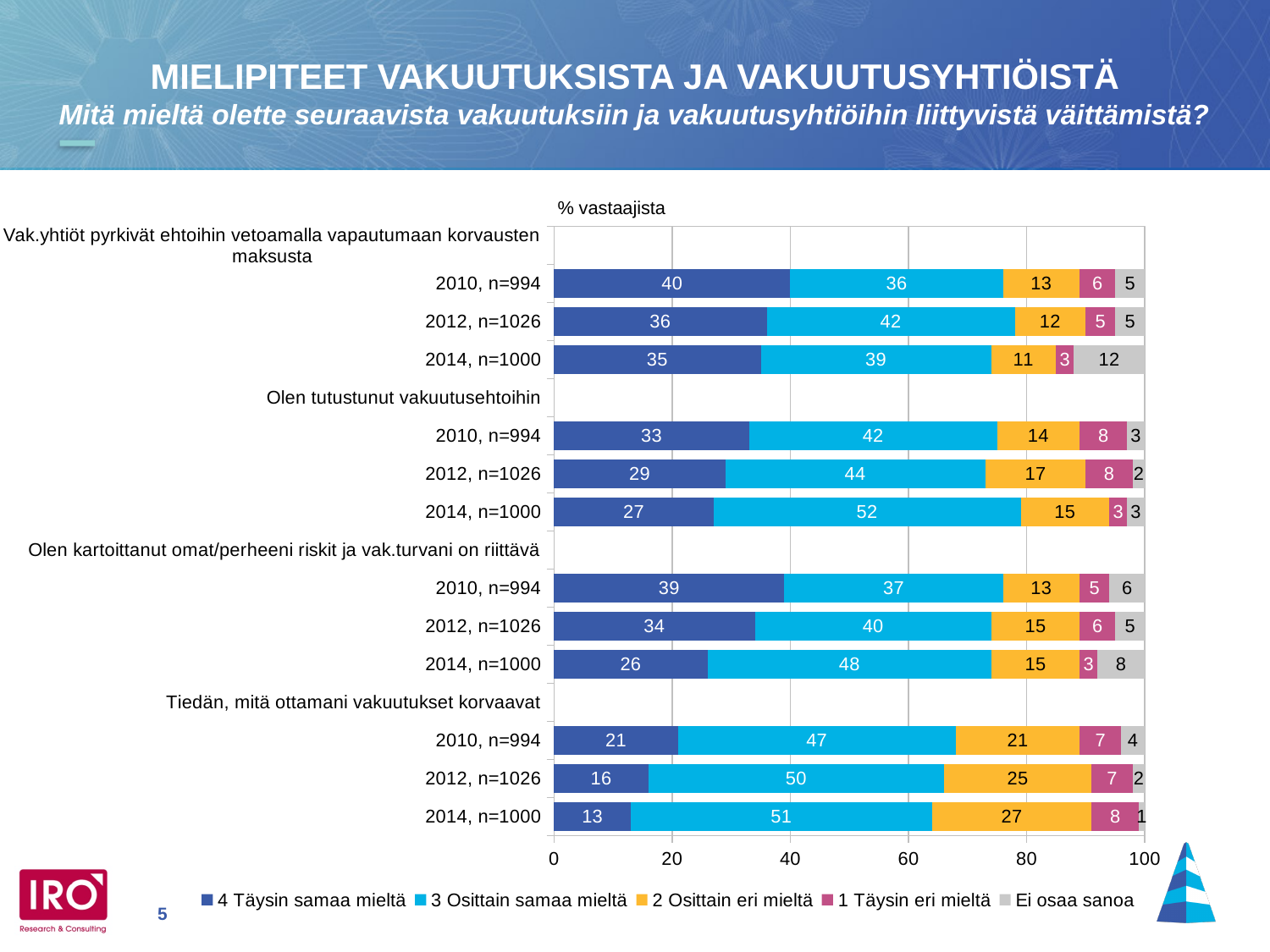

MIELIPITEET VAKUUTUKSISTA JA VAKUUTUSYHTIÖISTÄ
Mitä mieltä olette seuraavista vakuutuksiin ja vakuutusyhtiöihin liittyvistä väittämistä?

### Chart

| Category | 4 Täysin samaa mieltä | 3 Osittain samaa mieltä | 2 Osittain eri mieltä | 1 Täysin eri mieltä | Ei osaa sanoa |
|---|---|---|---|---|---|
| Vak.yhtiöt pyrkivät ehtoihin vetoamalla vapautumaan korvausten maksusta | None | None | None | None | None |
| 2010, n=994 | 40.0 | 36.0 | 13.0 | 6.0 | 5.0 |
| 2012, n=1026 | 36.0 | 42.0 | 12.0 | 5.0 | 5.0 |
| 2014, n=1000 | 35.0 | 39.0 | 11.0 | 3.0 | 12.0 |
| Olen tutustunut vakuutusehtoihin | None | None | None | None | None |
| 2010, n=994 | 33.0 | 42.0 | 14.0 | 8.0 | 3.0 |
| 2012, n=1026 | 29.0 | 44.0 | 17.0 | 8.0 | 2.0 |
| 2014, n=1000 | 27.0 | 52.0 | 15.0 | 3.0 | 3.0 |
| Olen kartoittanut omat/perheeni riskit ja vak.turvani on riittävä | None | None | None | None | None |
| 2010, n=994 | 39.0 | 37.0 | 13.0 | 5.0 | 6.0 |
| 2012, n=1026 | 34.0 | 40.0 | 15.0 | 6.0 | 5.0 |
| 2014, n=1000 | 26.0 | 48.0 | 15.0 | 3.0 | 8.0 |
| Tiedän, mitä ottamani vakuutukset korvaavat | None | None | None | None | None |
| 2010, n=994 | 21.0 | 47.0 | 21.0 | 7.0 | 4.0 |
| 2012, n=1026 | 16.0 | 50.0 | 25.0 | 7.0 | 2.0 |
| 2014, n=1000 | 13.0 | 51.0 | 27.0 | 8.0 | 1.0 |
% vastaajista